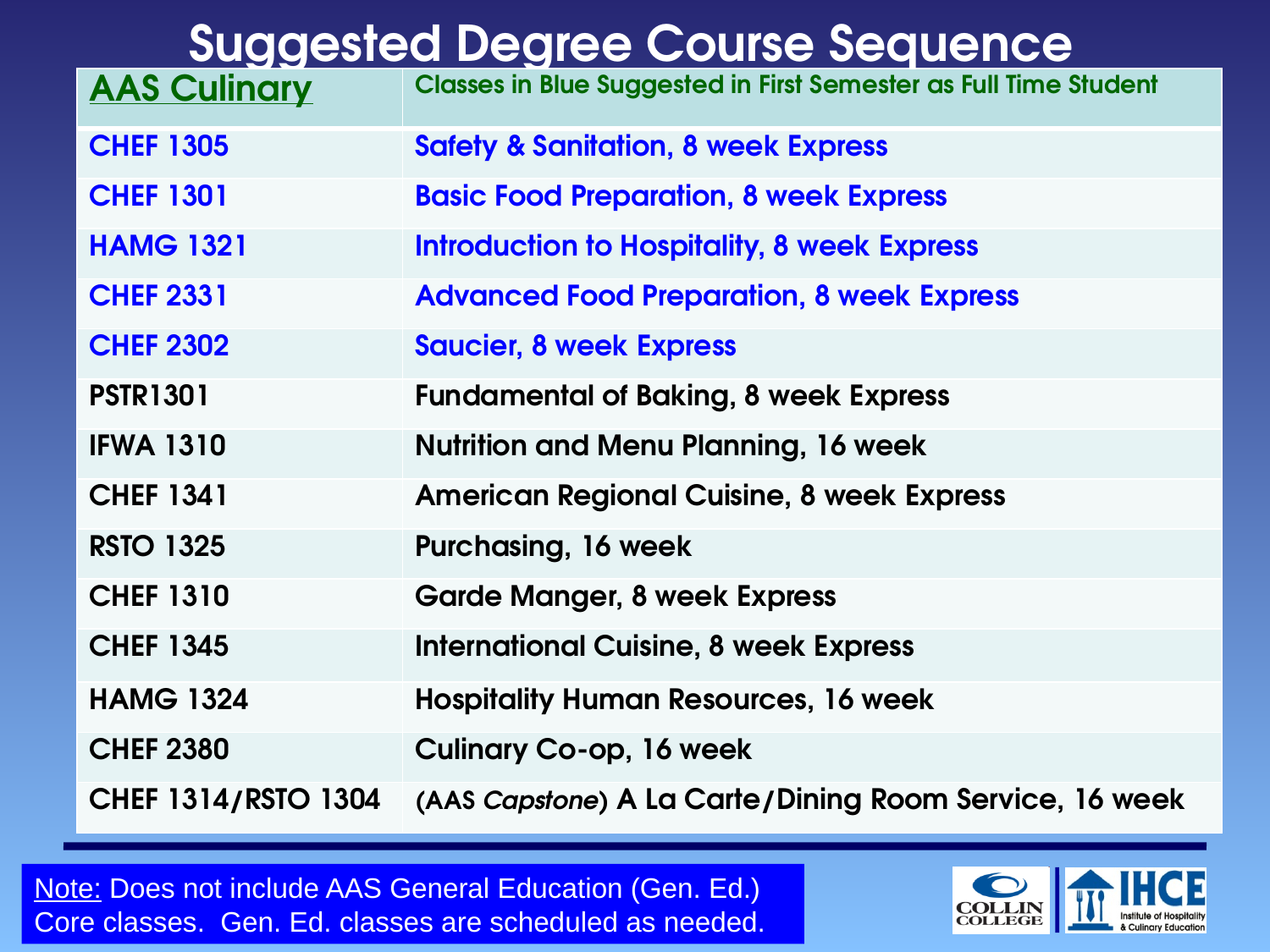

# Suggested Degree Course Sequence
| AAS Culinary | Classes in Blue Suggested in First Semester as Full Time Student |
| --- | --- |
| CHEF 1305 | Safety & Sanitation, 8 week Express |
| CHEF 1301 | Basic Food Preparation, 8 week Express |
| HAMG 1321 | Introduction to Hospitality, 8 week Express |
| CHEF 2331 | Advanced Food Preparation, 8 week Express |
| CHEF 2302 | Saucier, 8 week Express |
| PSTR1301 | Fundamental of Baking, 8 week Express |
| IFWA 1310 | Nutrition and Menu Planning, 16 week |
| CHEF 1341 | American Regional Cuisine, 8 week Express |
| RSTO 1325 | Purchasing, 16 week |
| CHEF 1310 | Garde Manger, 8 week Express |
| CHEF 1345 | International Cuisine, 8 week Express |
| HAMG 1324 | Hospitality Human Resources, 16 week |
| CHEF 2380 | Culinary Co-op, 16 week |
| CHEF 1314/RSTO 1304 | (AAS Capstone) A La Carte/Dining Room Service, 16 week |
Note: Does not include AAS General Education (Gen. Ed.)
Core classes.  Gen. Ed. classes are scheduled as needed.